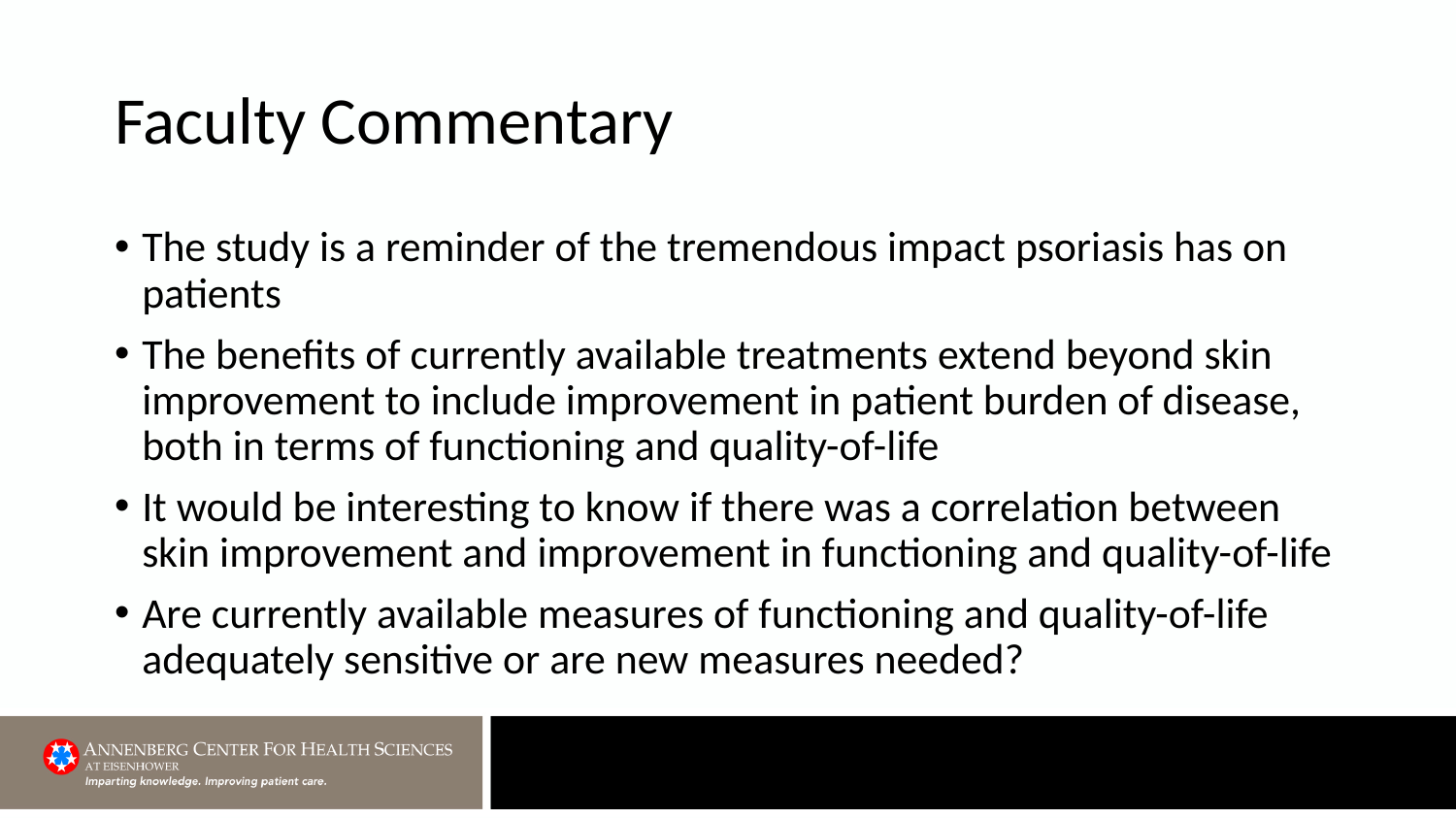

# Faculty Commentary
The study is a reminder of the tremendous impact psoriasis has on patients
The benefits of currently available treatments extend beyond skin improvement to include improvement in patient burden of disease, both in terms of functioning and quality-of-life
It would be interesting to know if there was a correlation between skin improvement and improvement in functioning and quality-of-life
Are currently available measures of functioning and quality-of-life adequately sensitive or are new measures needed?